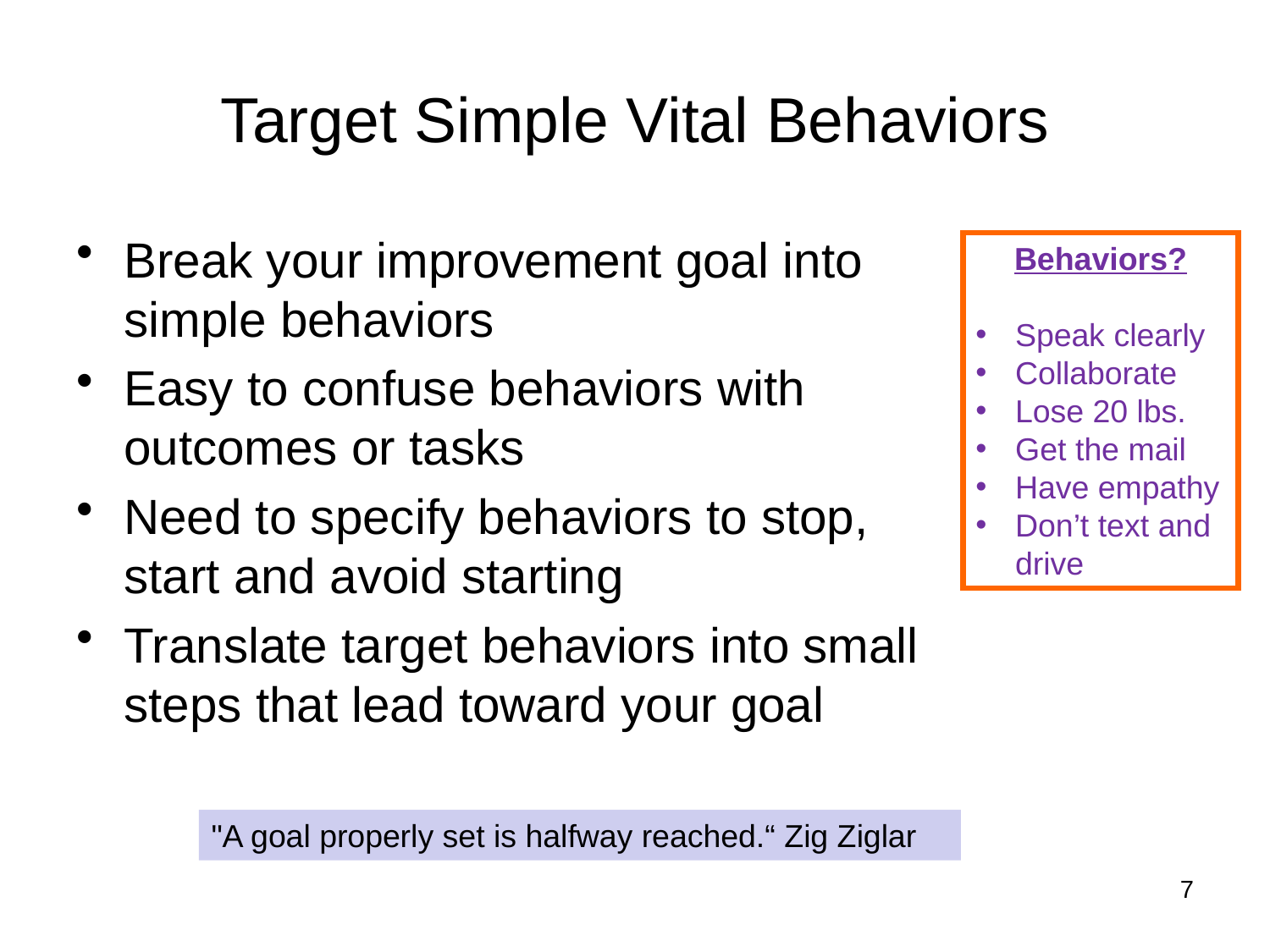

# Target Simple Vital Behaviors
Break your improvement goal into simple behaviors
Easy to confuse behaviors with outcomes or tasks
Need to specify behaviors to stop, start and avoid starting
Translate target behaviors into small steps that lead toward your goal
Behaviors?

Speak clearly
Collaborate
Lose 20 lbs.
Get the mail
Have empathy
Don’t text and drive
"A goal properly set is halfway reached.“ Zig Ziglar
7